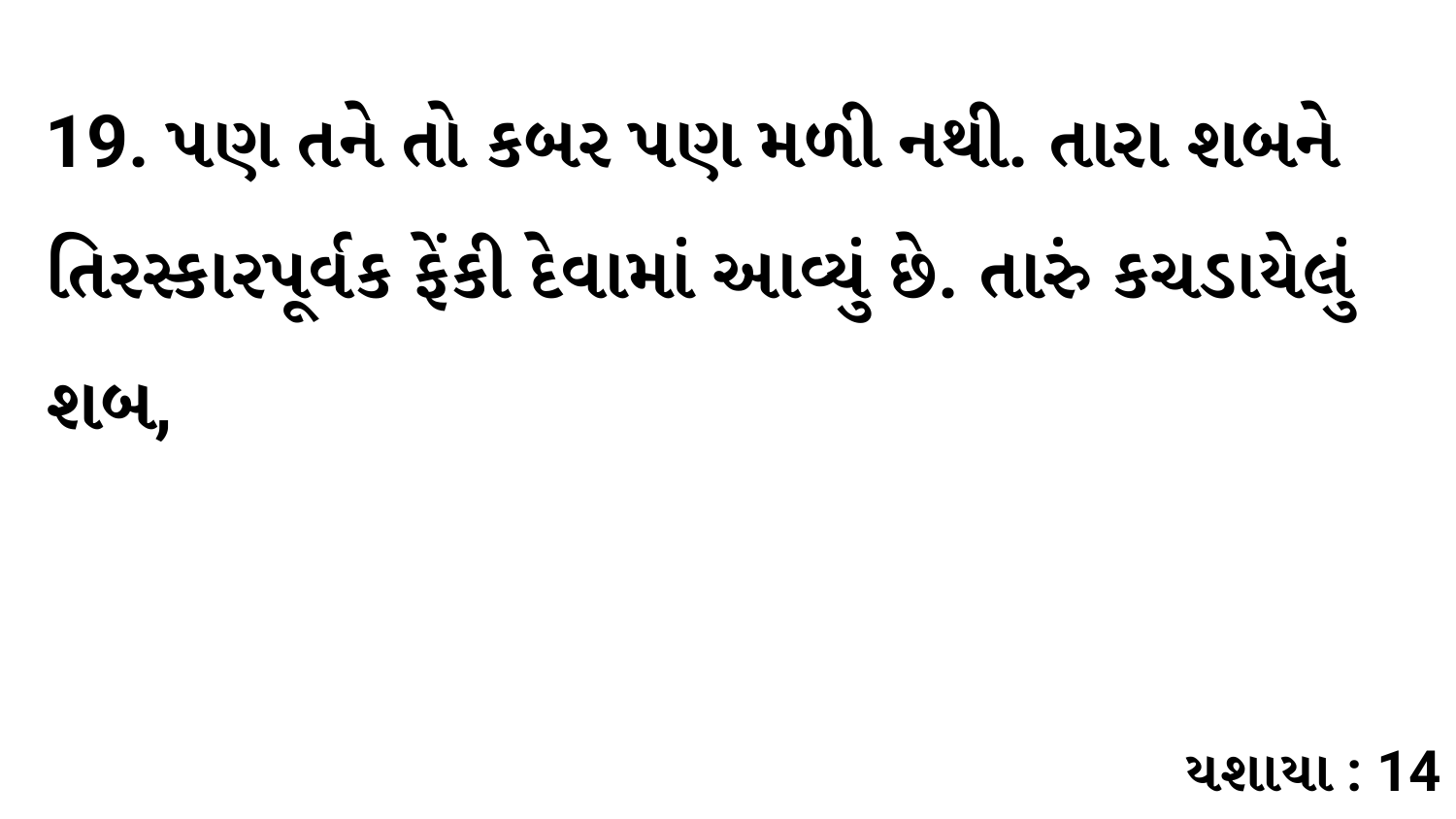

19. પણ તને તો કબર પણ મળી નથી. તારા શબને તિરસ્કારપૂર્વક ફેંકી દેવામાં આવ્યું છે. તારું કચડાયેલું શબ,
યશાયા : 14